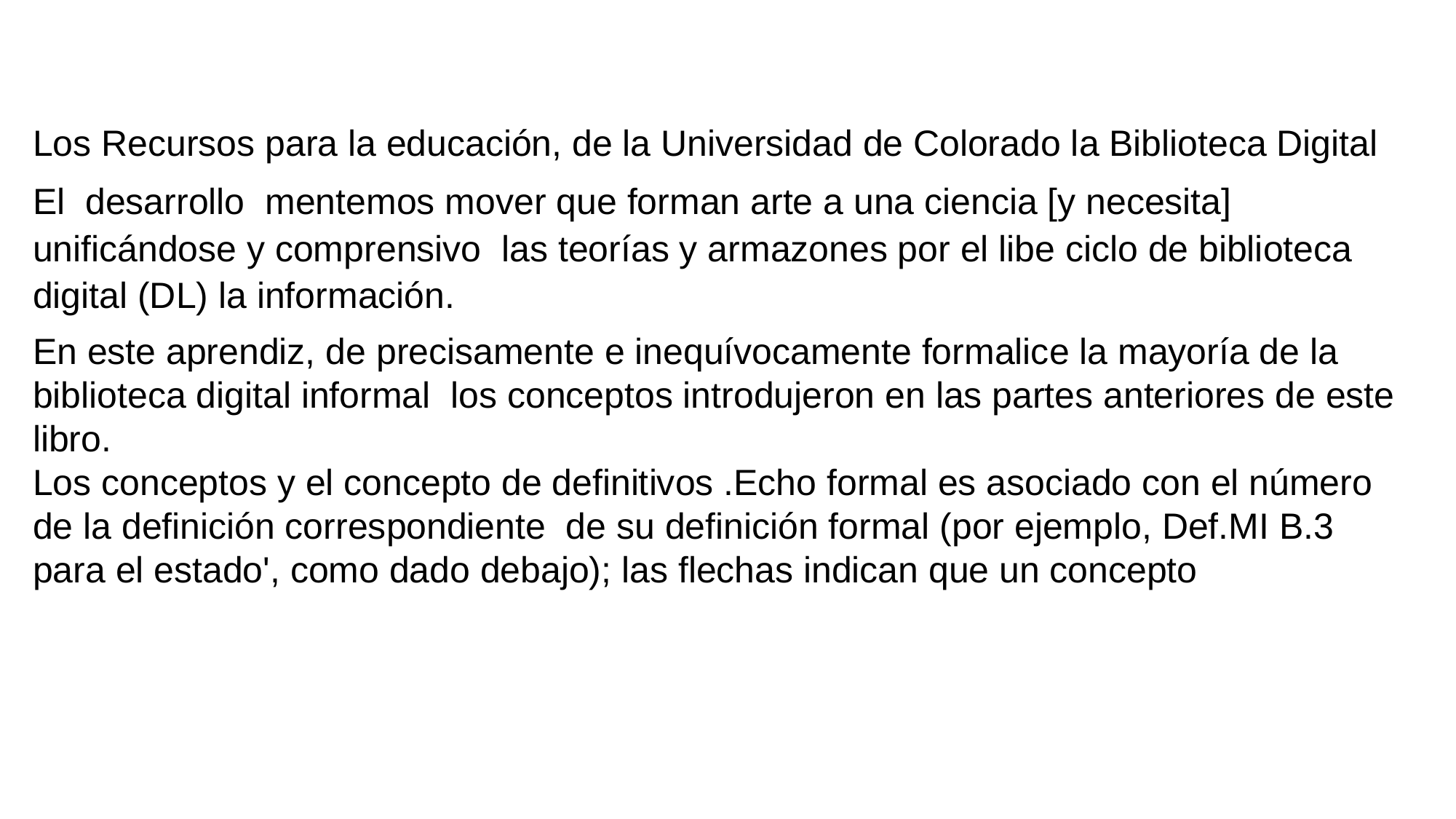

Los Recursos para la educación, de la Universidad de Colorado la Biblioteca Digital
El  desarrollo  mentemos mover que forman arte a una ciencia [y necesita] unificándose y comprensivo  las teorías y armazones por el libe ciclo de biblioteca digital (DL) la información.
En este aprendiz, de precisamente e inequívocamente formalice la mayoría de la biblioteca digital informal  los conceptos introdujeron en las partes anteriores de este libro.
Los conceptos y el concepto de definitivos .Echo formal es asociado con el número de la definición correspondiente  de su definición formal (por ejemplo, Def.MI B.3 para el estado', como dado debajo); las flechas indican que un concepto